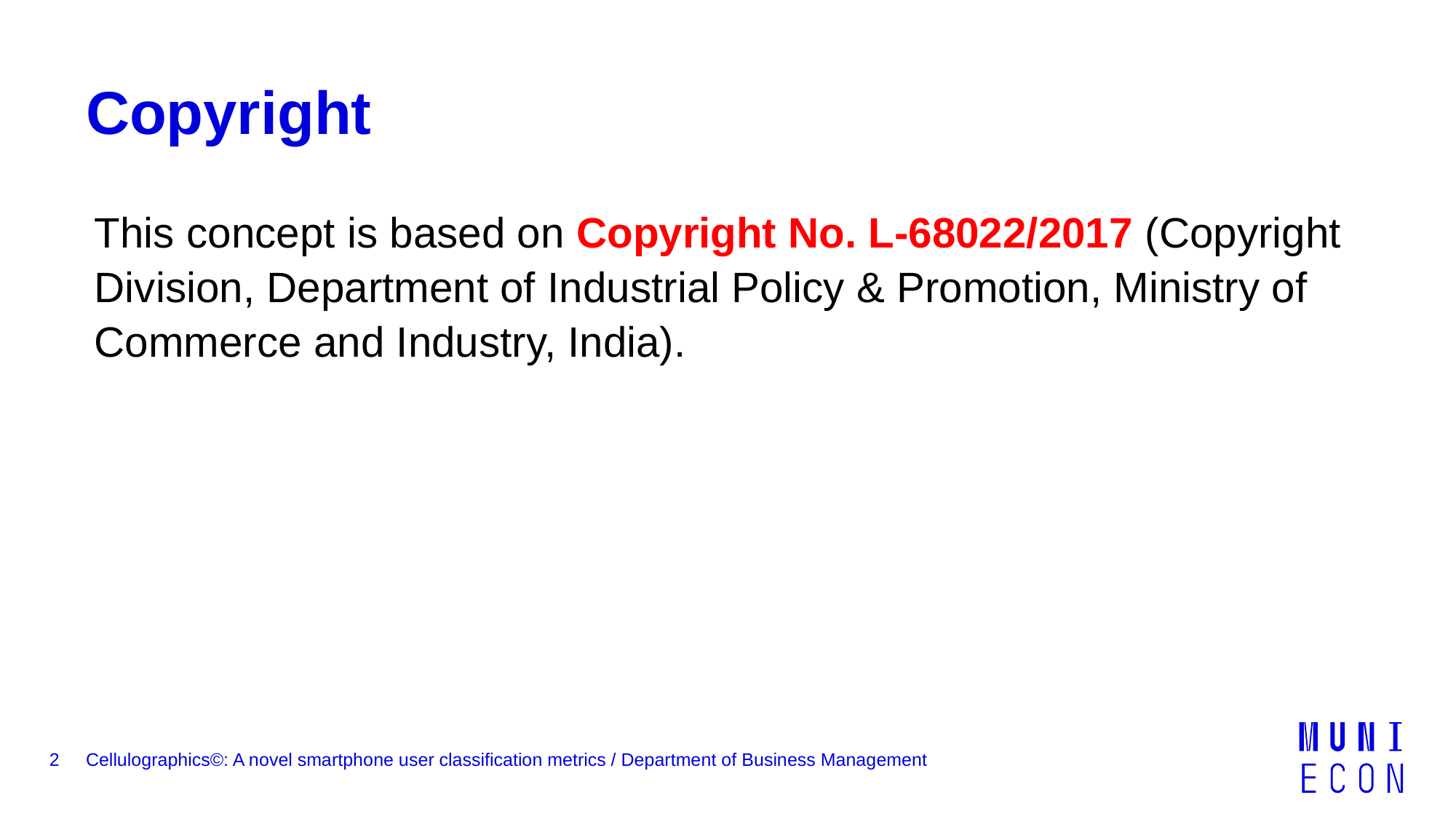

# Copyright
This concept is based on Copyright No. L-68022/2017 (Copyright Division, Department of Industrial Policy & Promotion, Ministry of Commerce and Industry, India).

2
Cellulographics©: A novel smartphone user classification metrics / Department of Business Management